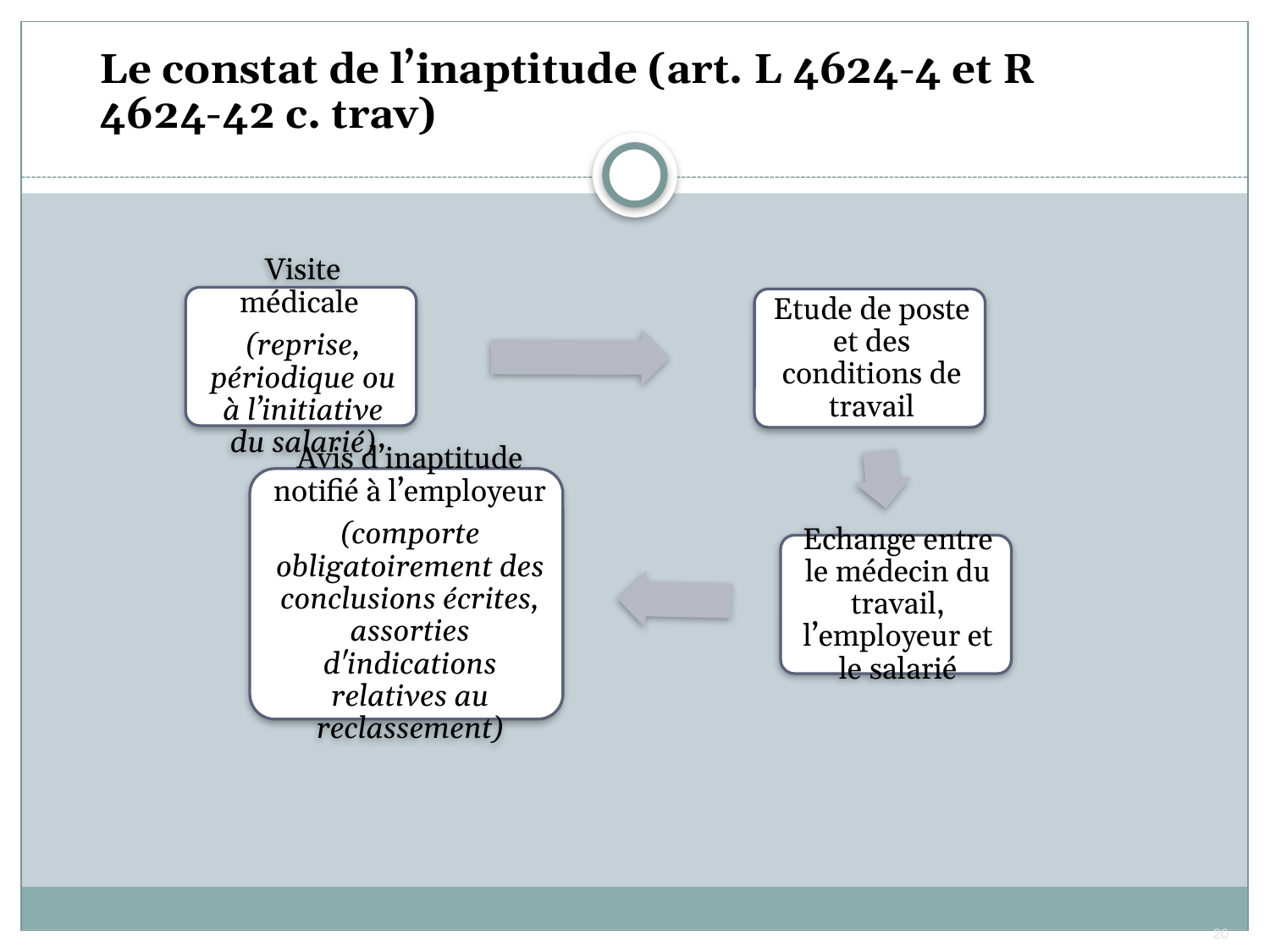

# Le constat de l’inaptitude (art. L 4624-4 et R 4624-42 c. trav)
Visite médicale
(reprise, périodique ou à l’initiative du salarié)

Etude de poste et des conditions de travail

Echange entre le médecin du travail, l’employeur et le salarié

Avis d’inaptitude notifié à l’employeur
(comporte obligatoirement des conclusions écrites, assorties d'indications relatives au reclassement)
20